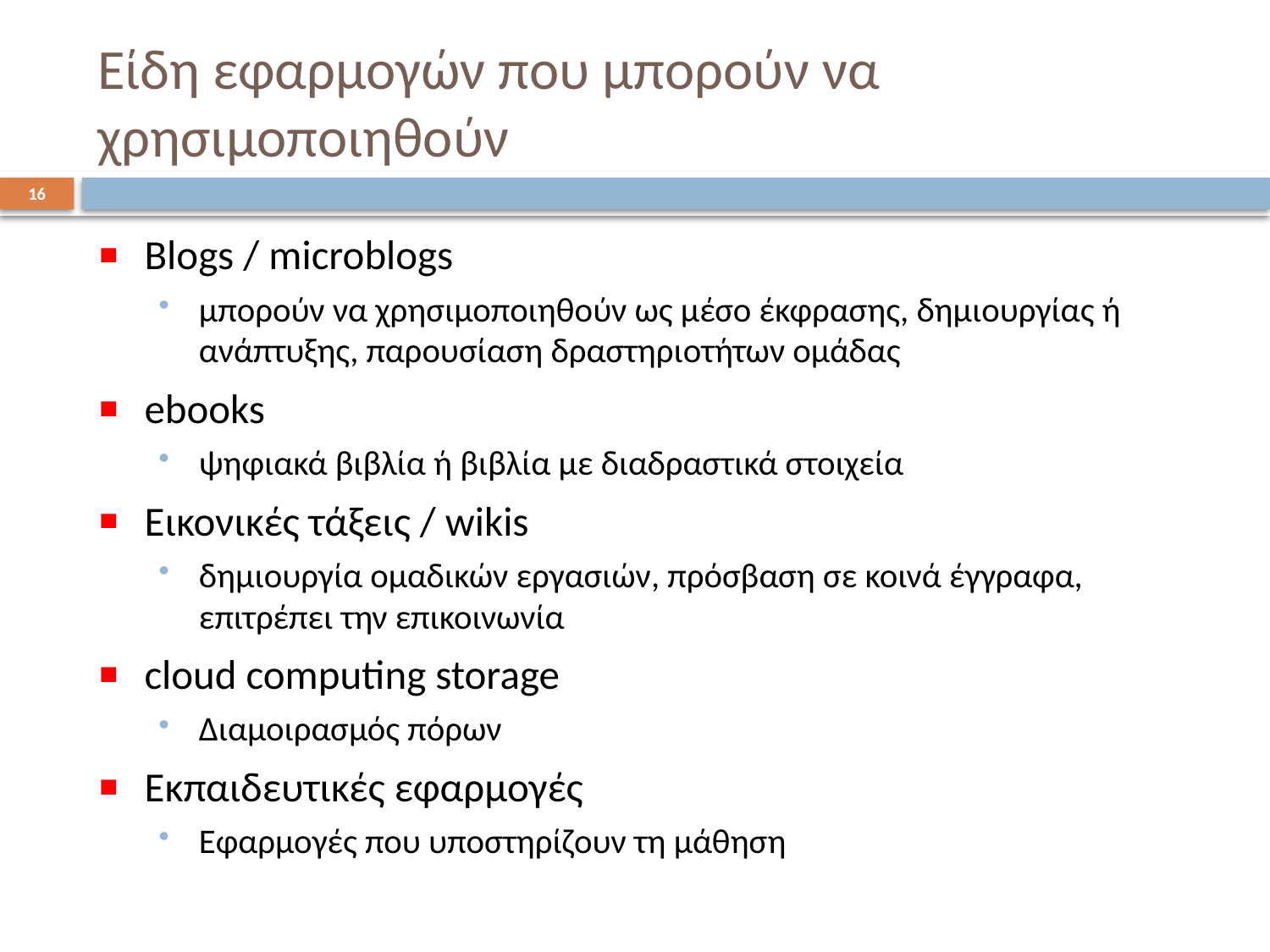

# Είδη εφαρμογών που μπορούν να χρησιμοποιηθούν
16
Blogs / microblogs
μπορούν να χρησιμοποιηθούν ως μέσο έκφρασης, δημιουργίας ή ανάπτυξης, παρουσίαση δραστηριοτήτων ομάδας
ebooks
ψηφιακά βιβλία ή βιβλία με διαδραστικά στοιχεία
Εικονικές τάξεις / wikis
δημιουργία ομαδικών εργασιών, πρόσβαση σε κοινά έγγραφα, επιτρέπει την επικοινωνία
cloud computing storage
Διαμοιρασμός πόρων
Εκπαιδευτικές εφαρμογές
Εφαρμογές που υποστηρίζουν τη μάθηση